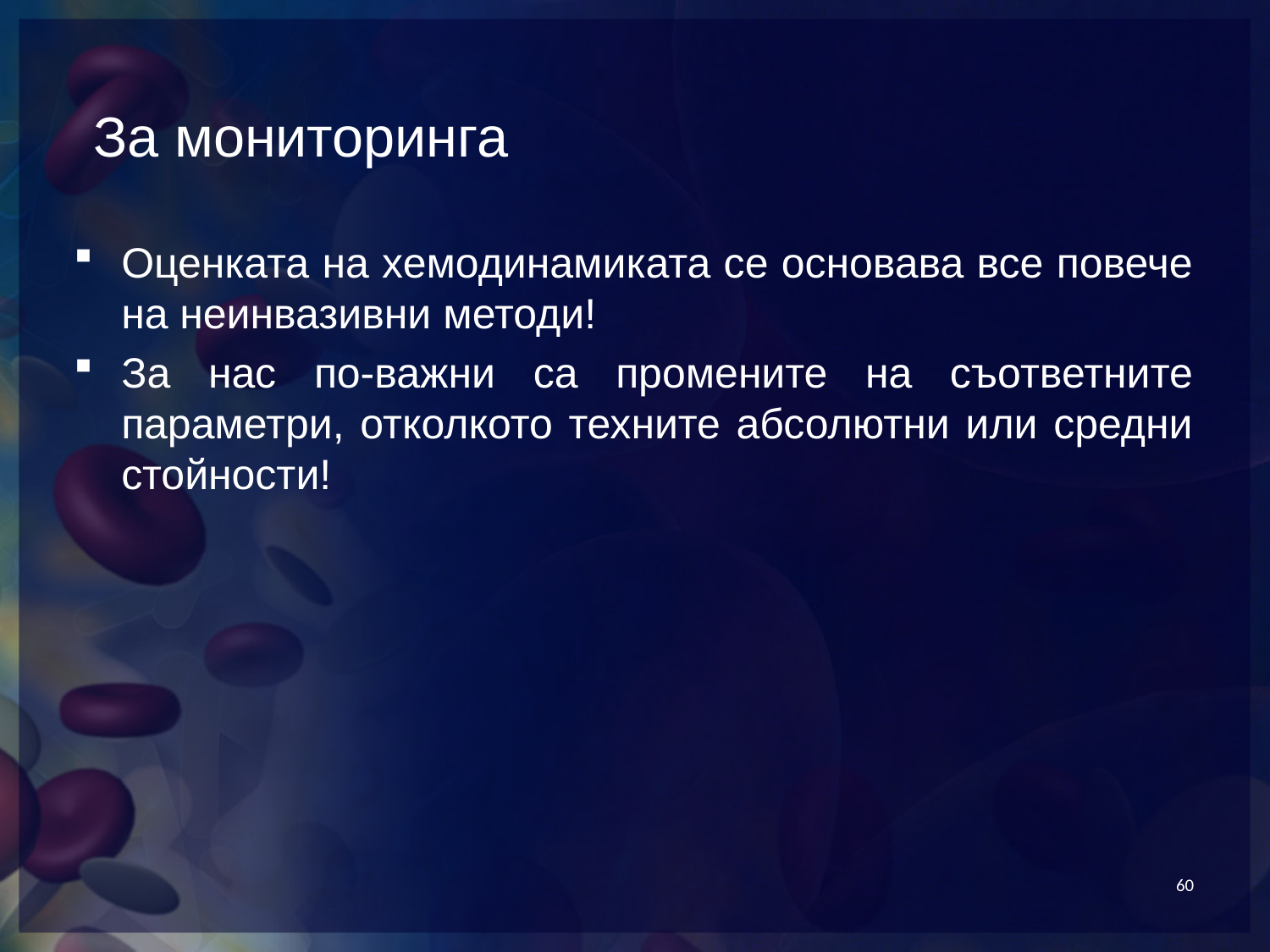

# За мониторинга
Оценката на хемодинамиката се основава все повече на неинвазивни методи!
За нас по-важни са промените на съответните параметри, отколкото техните абсолютни или средни стойности!
60